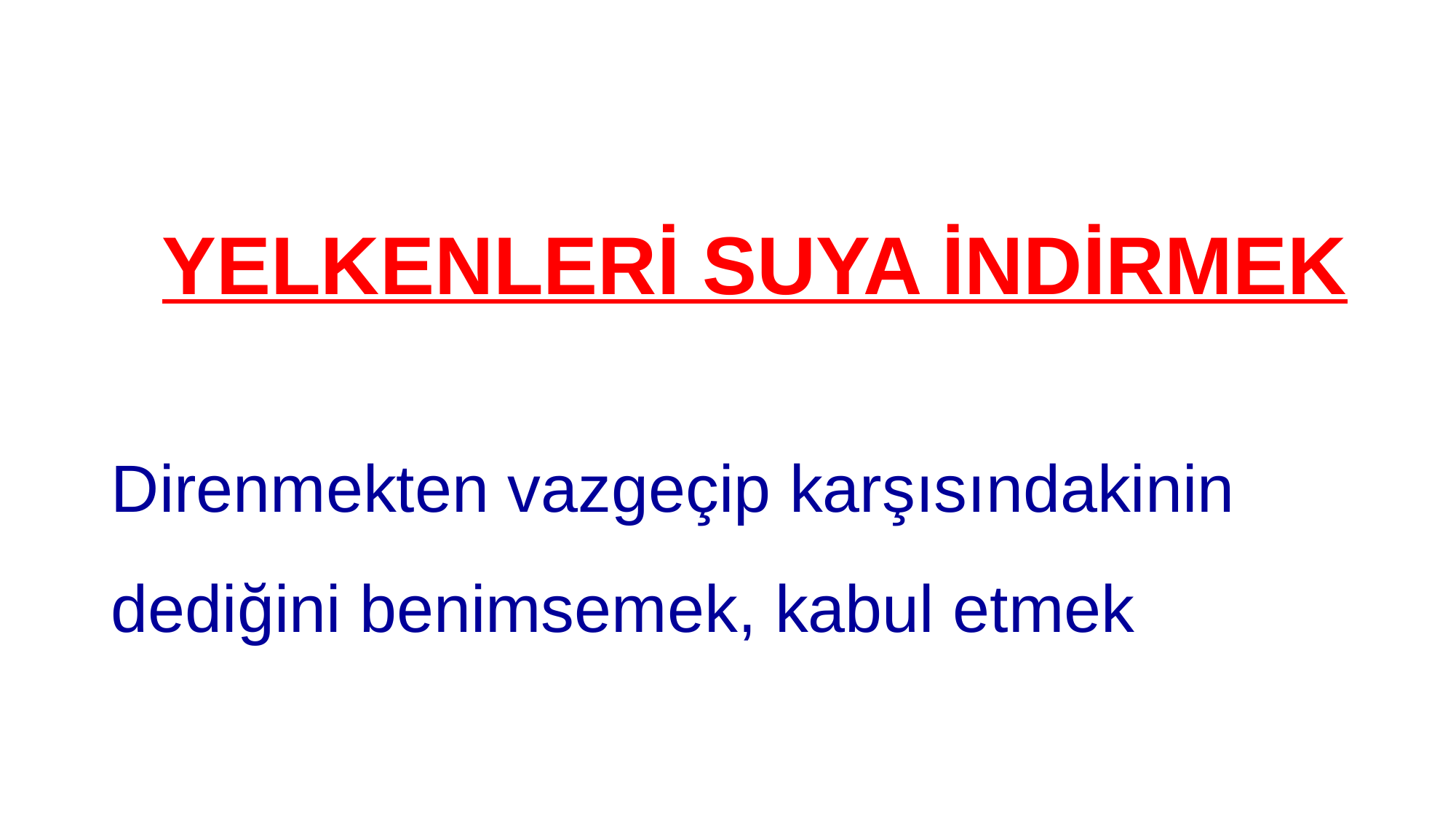

YELKENLERİ SUYA İNDİRMEK

Direnmekten vazgeçip karşısındakinin dediğini benimsemek, kabul etmek